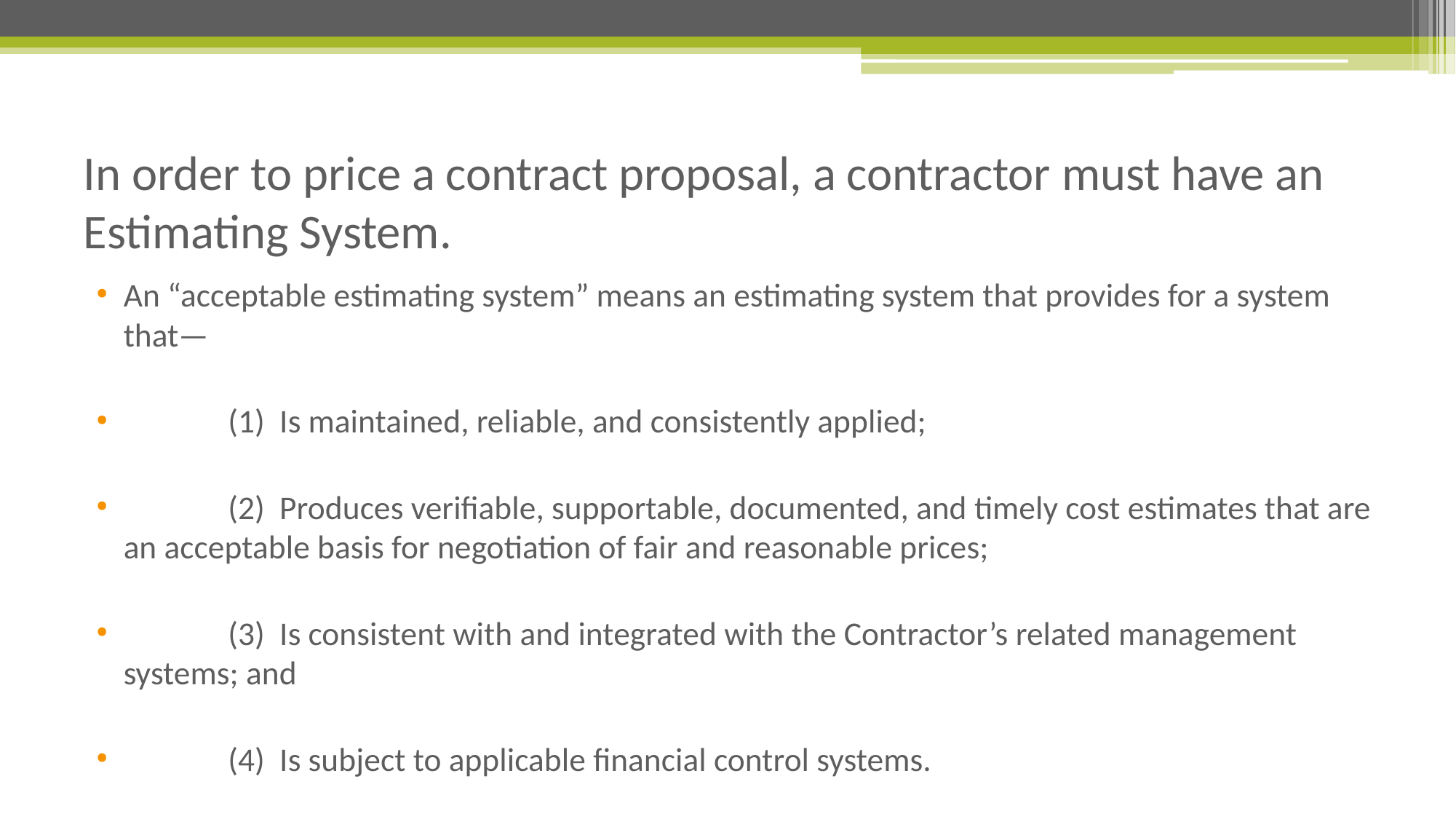

# In order to price a contract proposal, a contractor must have an Estimating System.
An “acceptable estimating system” means an estimating system that provides for a system that—

              (1)  Is maintained, reliable, and consistently applied;

              (2)  Produces verifiable, supportable, documented, and timely cost estimates that are an acceptable basis for negotiation of fair and reasonable prices;

              (3)  Is consistent with and integrated with the Contractor’s related management systems; and

              (4)  Is subject to applicable financial control systems.